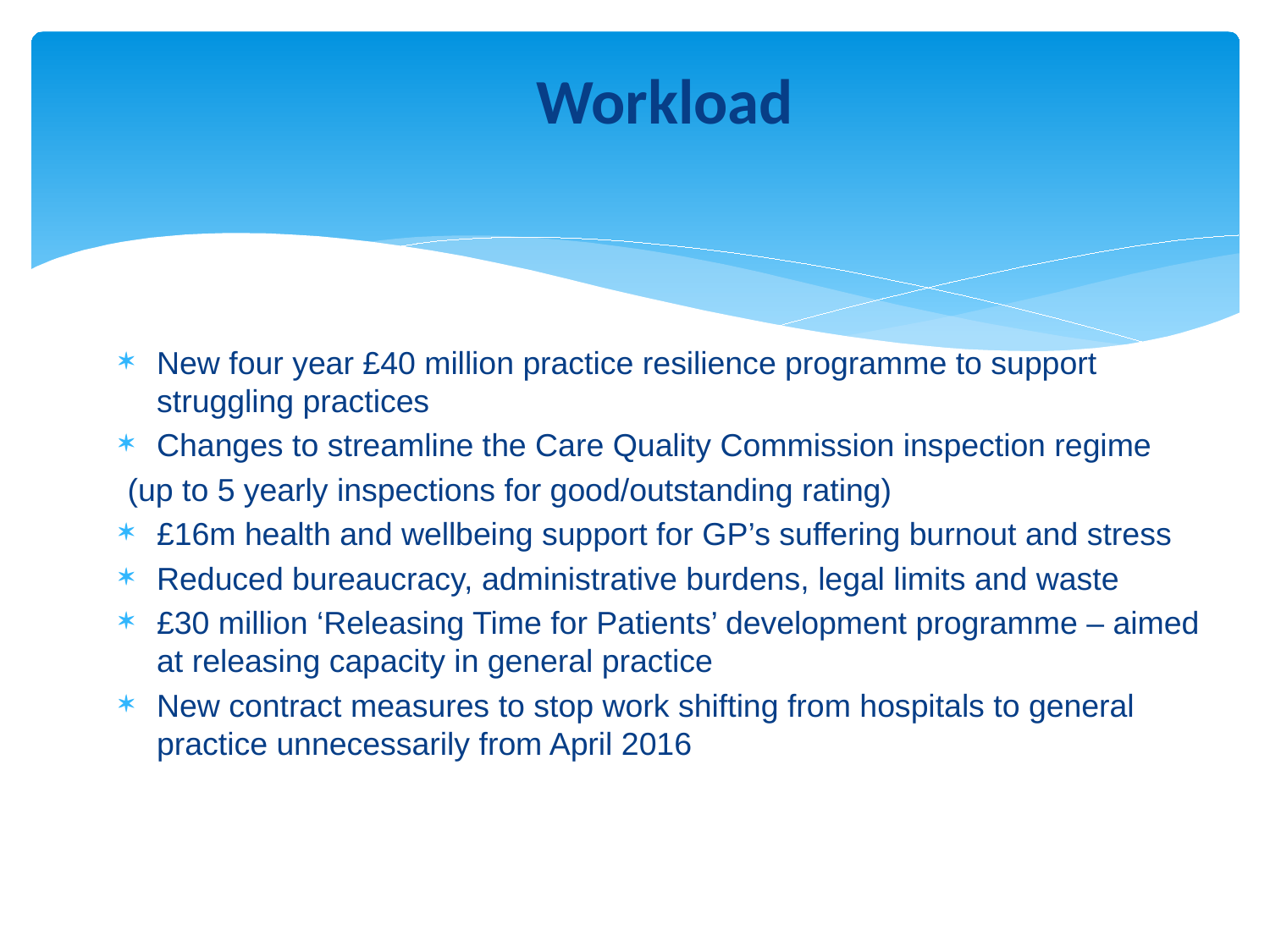

Workload
New four year £40 million practice resilience programme to support struggling practices
Changes to streamline the Care Quality Commission inspection regime
 (up to 5 yearly inspections for good/outstanding rating)
£16m health and wellbeing support for GP’s suffering burnout and stress
Reduced bureaucracy, administrative burdens, legal limits and waste
£30 million ‘Releasing Time for Patients’ development programme – aimed at releasing capacity in general practice
New contract measures to stop work shifting from hospitals to general practice unnecessarily from April 2016